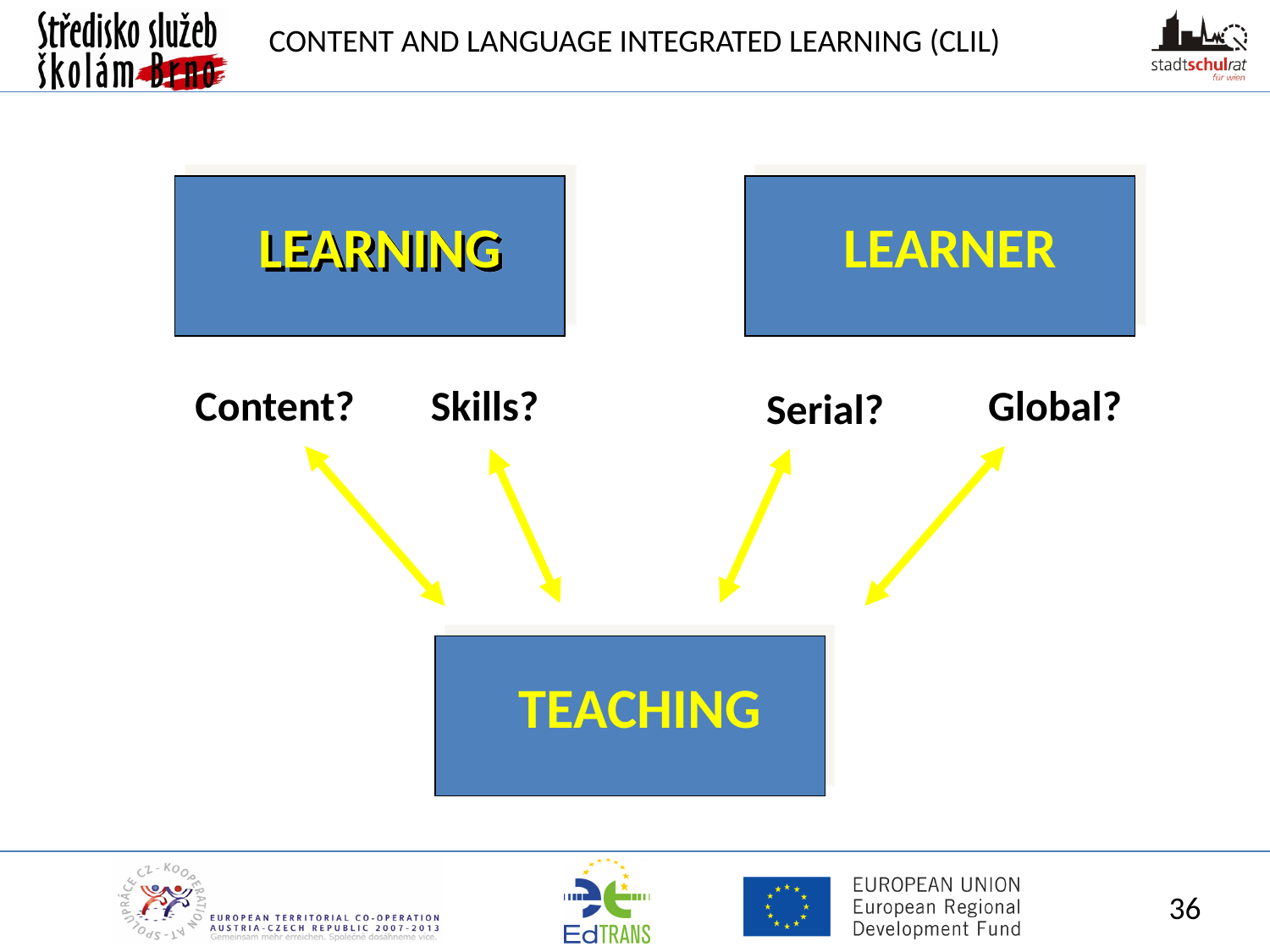

LEARNING

LEARNER
Content?
Skills?
Global?
Serial?

TEACHING